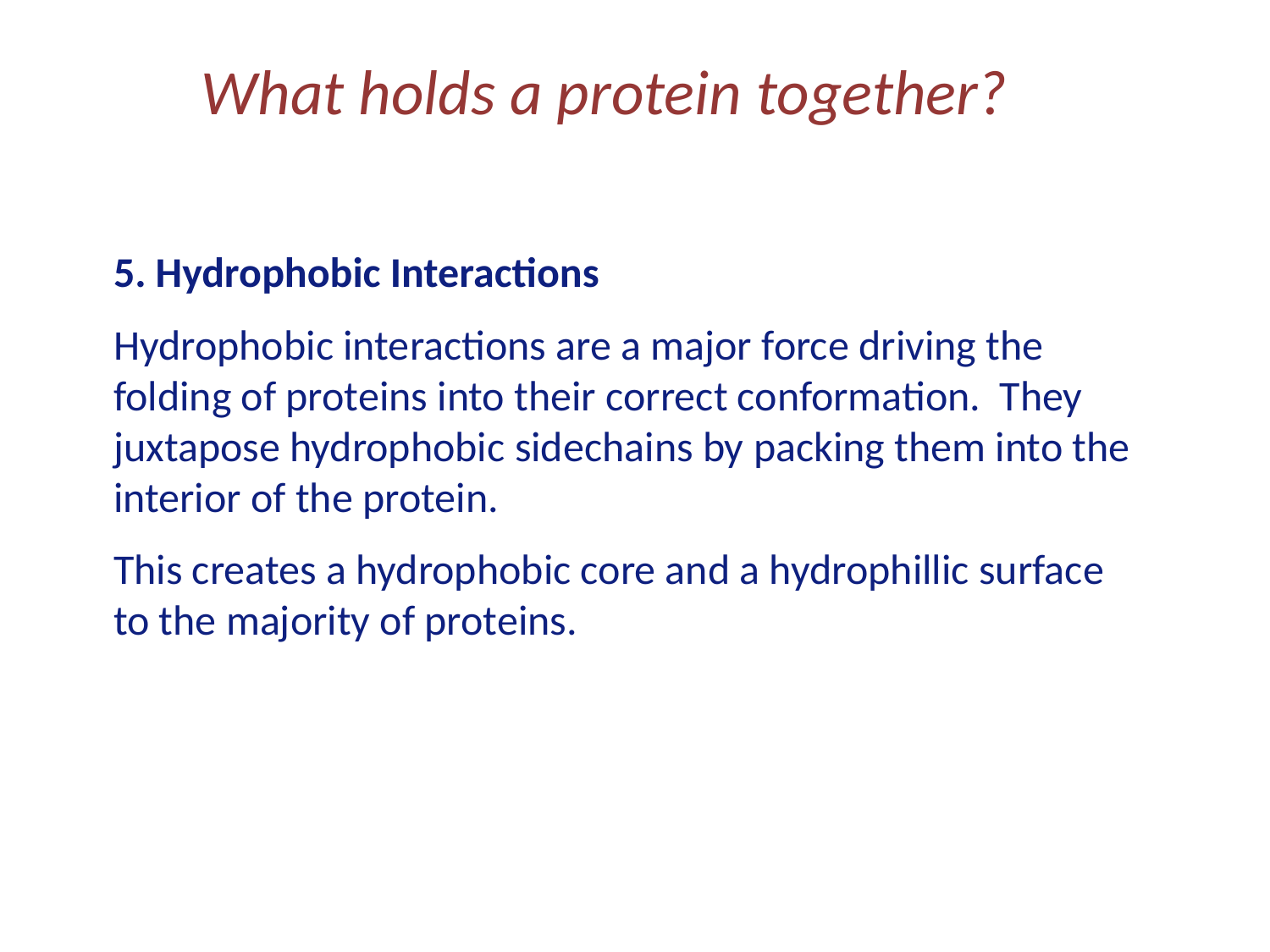

What holds a protein together?
5. Hydrophobic Interactions
Hydrophobic interactions are a major force driving the folding of proteins into their correct conformation.  They juxtapose hydrophobic sidechains by packing them into the interior of the protein.
This creates a hydrophobic core and a hydrophillic surface to the majority of proteins.